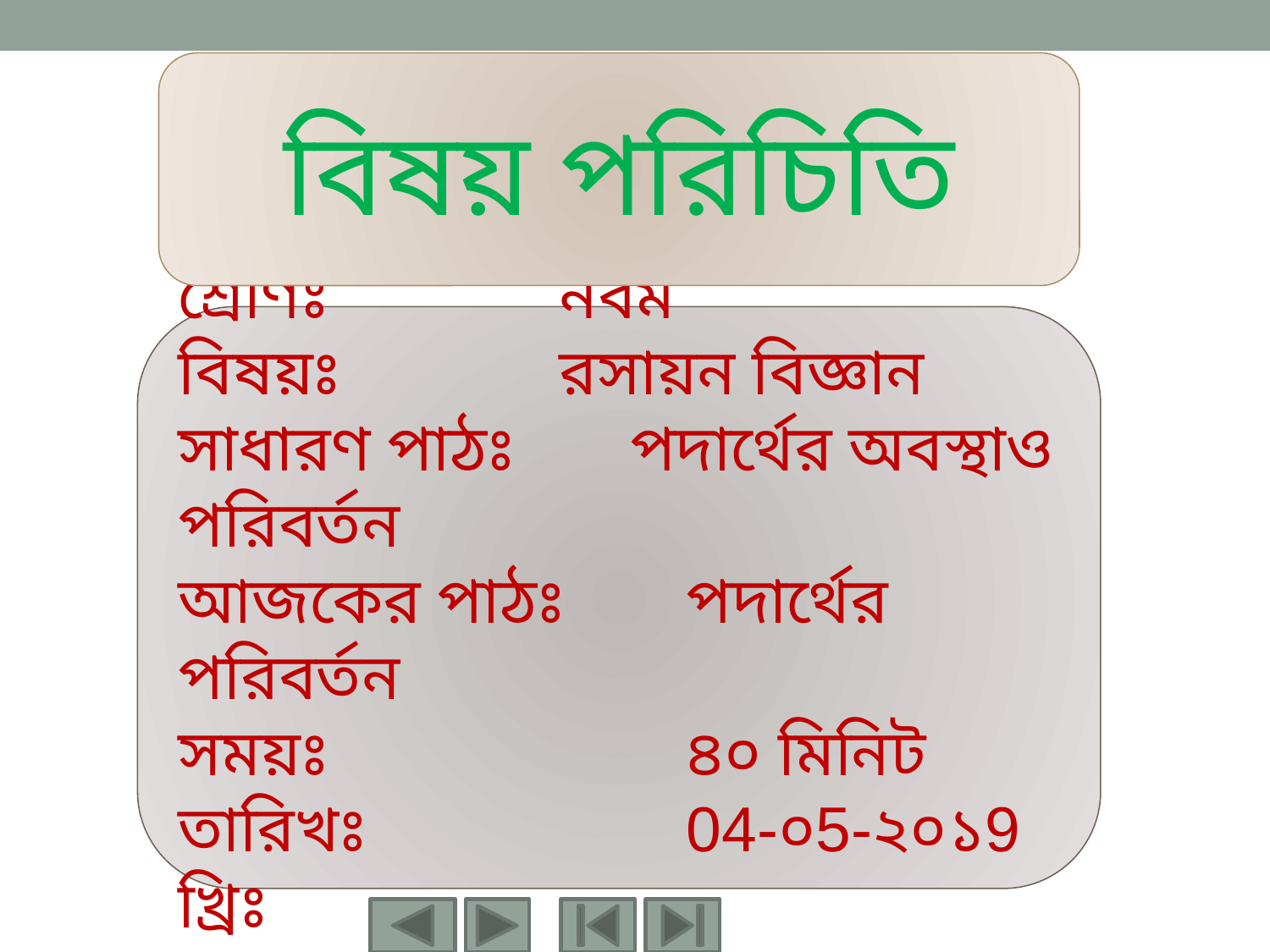

বিষয় পরিচিতি
শ্রেণিঃ 		নবম
বিষয়ঃ 		রসায়ন বিজ্ঞান
সাধারণ পাঠঃ       পদার্থের অবস্থাও পরিবর্তন
আজকের পাঠঃ 	পদার্থের পরিবর্তন
সময়ঃ              	৪০ মিনিট
তারিখঃ              	04-০5-২০১9 খ্রিঃ